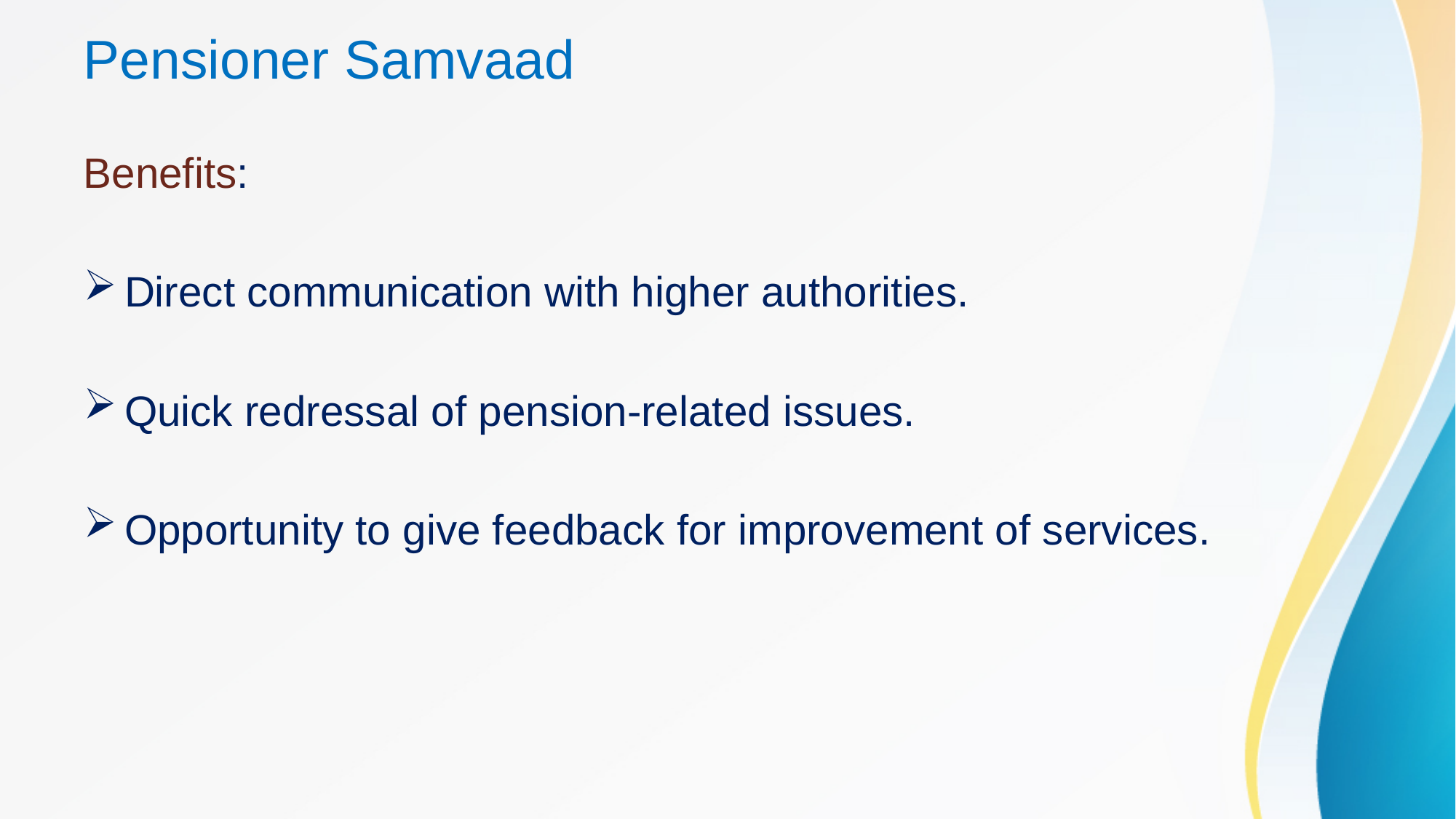

# Pensioner Samvaad
Benefits:

Direct communication with higher authorities.

Quick redressal of pension-related issues.

Opportunity to give feedback for improvement of services.